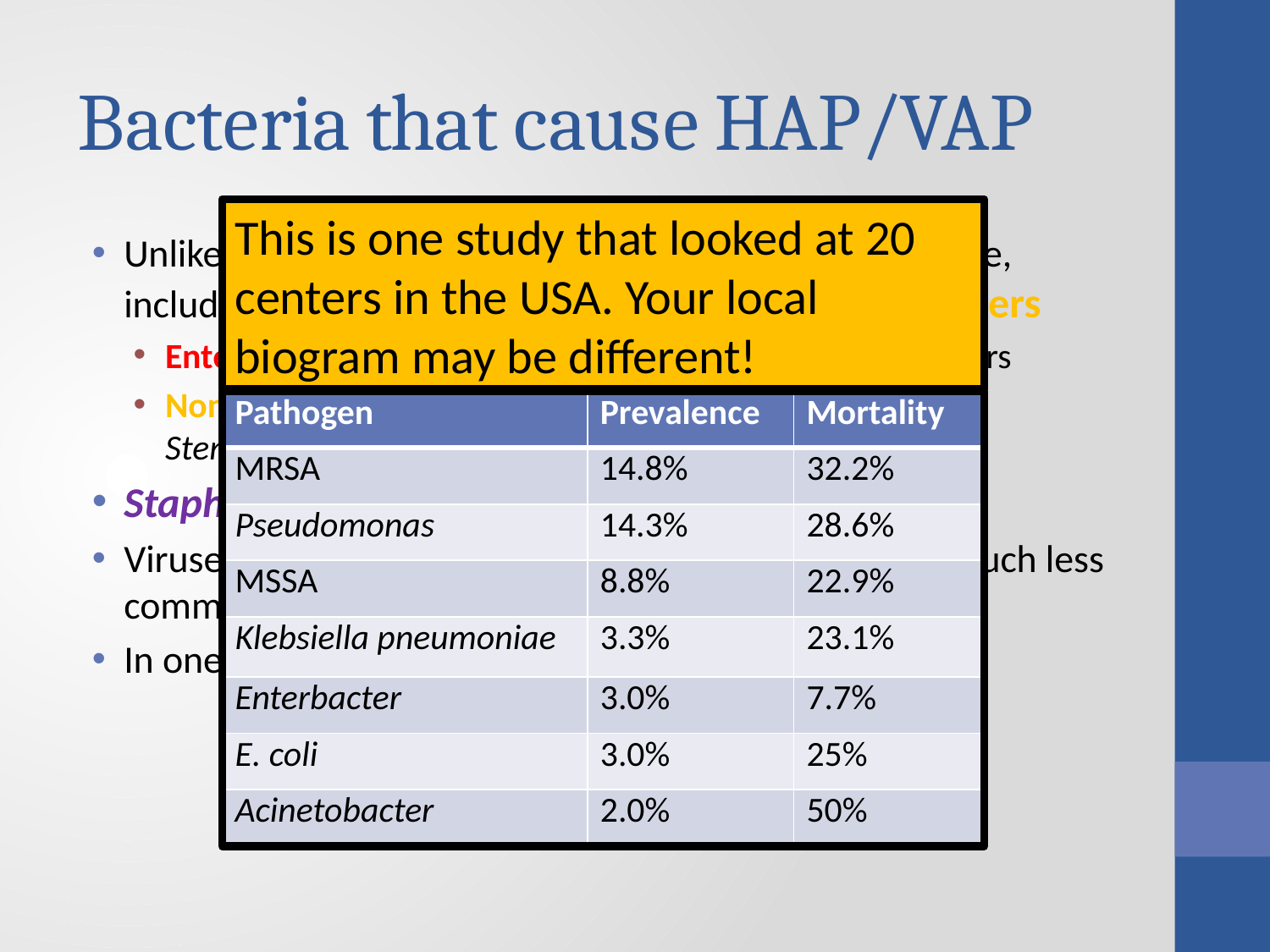

# Bacteria that cause HAP/VAP
This is one study that looked at 20 centers in the USA. Your local biogram may be different!
Unlike CAP, Gram negative bacilli play a much larger role, including the Enterobacteriaceae and Non-Fermenters
Enterobacteriaceae: E. coli, Klebsiella, Enterobacter, others
Non-Fermenters: Psuedomonas, Acinetobacter, Stenotrophomonas maltophilia, Burkholderia, others
Staph aureus, particularly MRSA, is more common
Viruses and atypical organisms (IE: mycoplasma) are much less common. Anaerobes are still uncommon.
In one study of 398 cases of VAP:
| Pathogen | Prevalence | Mortality |
| --- | --- | --- |
| MRSA | 14.8% | 32.2% |
| Pseudomonas | 14.3% | 28.6% |
| MSSA | 8.8% | 22.9% |
| Klebsiella pneumoniae | 3.3% | 23.1% |
| Enterbacter | 3.0% | 7.7% |
| E. coli | 3.0% | 25% |
| Acinetobacter | 2.0% | 50% |